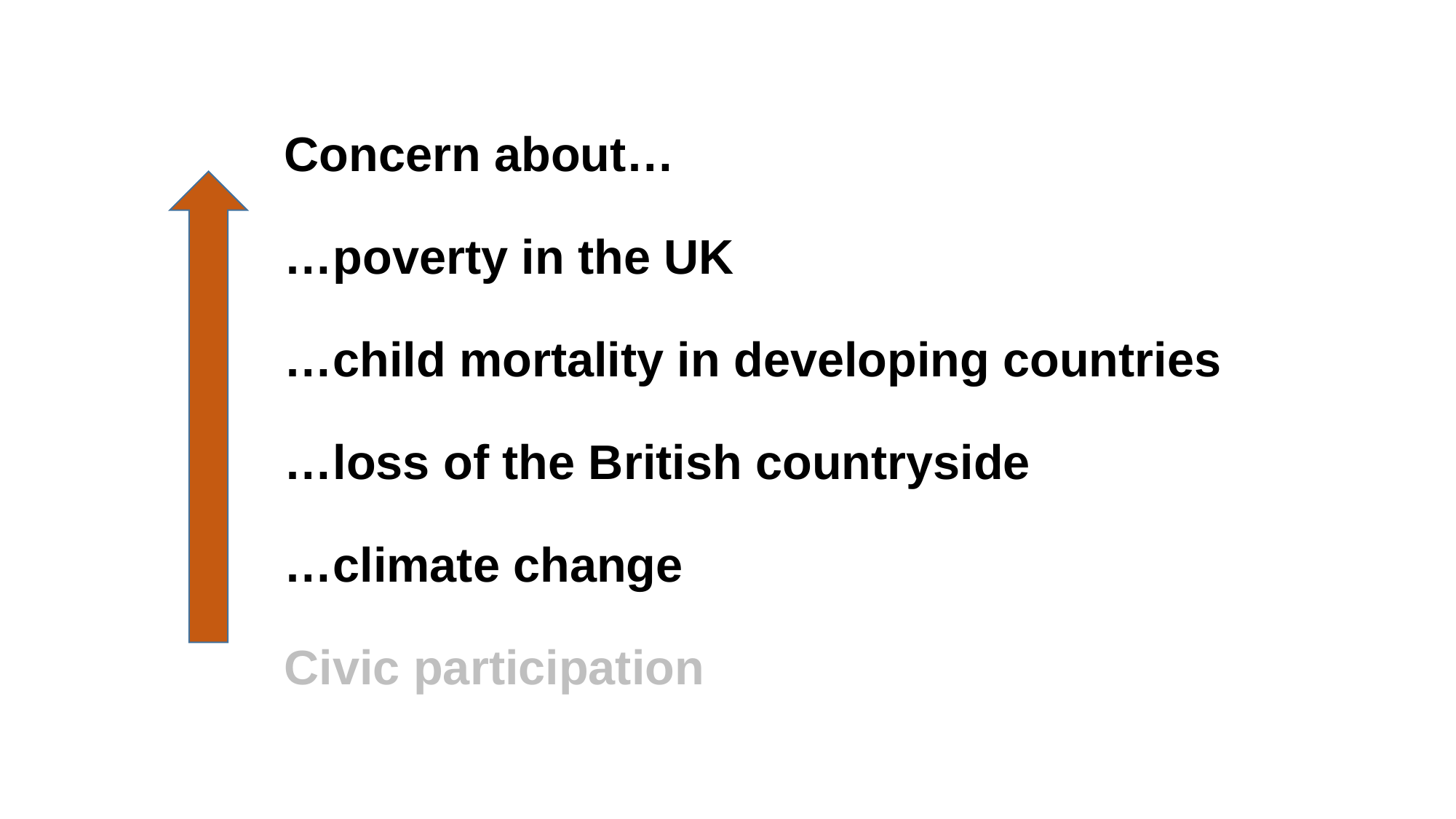

Concern about…
…poverty in the UK
…child mortality in developing countries
…loss of the British countryside
…climate change
Civic participation